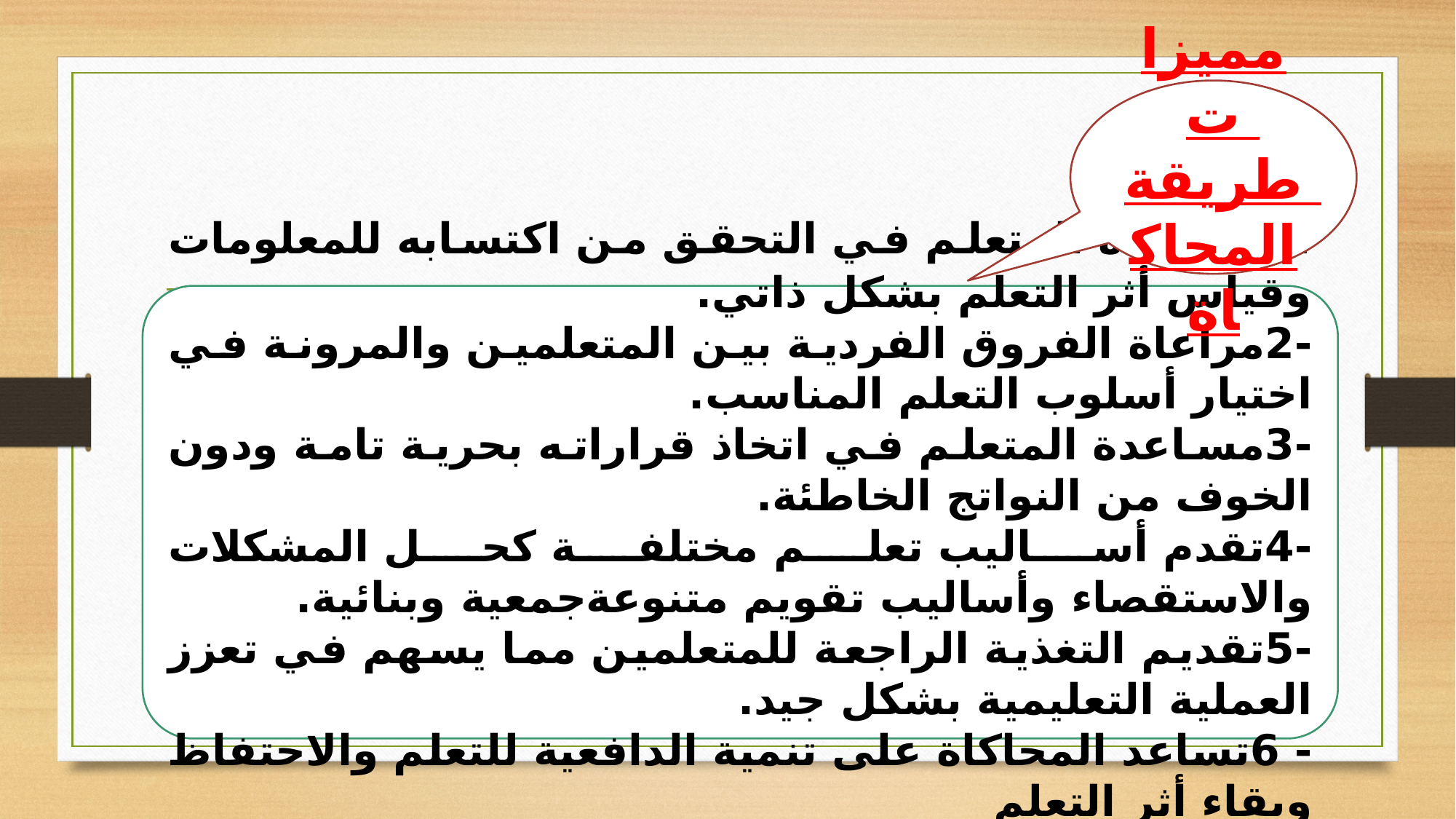

مميزات طريقة المحاكاة
.1مساعدة المتعلم في التحقق من اكتسابه للمعلومات وقياس أثر التعلم بشكل ذاتي.
-2مراعاة الفروق الفردية بين المتعلمين والمرونة في اختيار أسلوب التعلم المناسب.
-3مساعدة المتعلم في اتخاذ قراراته بحرية تامة ودون الخوف من النواتج الخاطئة.
-4تقدم أساليب تعلم مختلفة كحل المشكلات والاستقصاء وأساليب تقويم متنوعةجمعية وبنائية.
-5تقديم التغذية الراجعة للمتعلمين مما يسهم في تعزز العملية التعليمية بشكل جيد.
- 6تساعد المحاكاة على تنمية الدافعية للتعلم والاحتفاظ وبقاء أثر التعلم